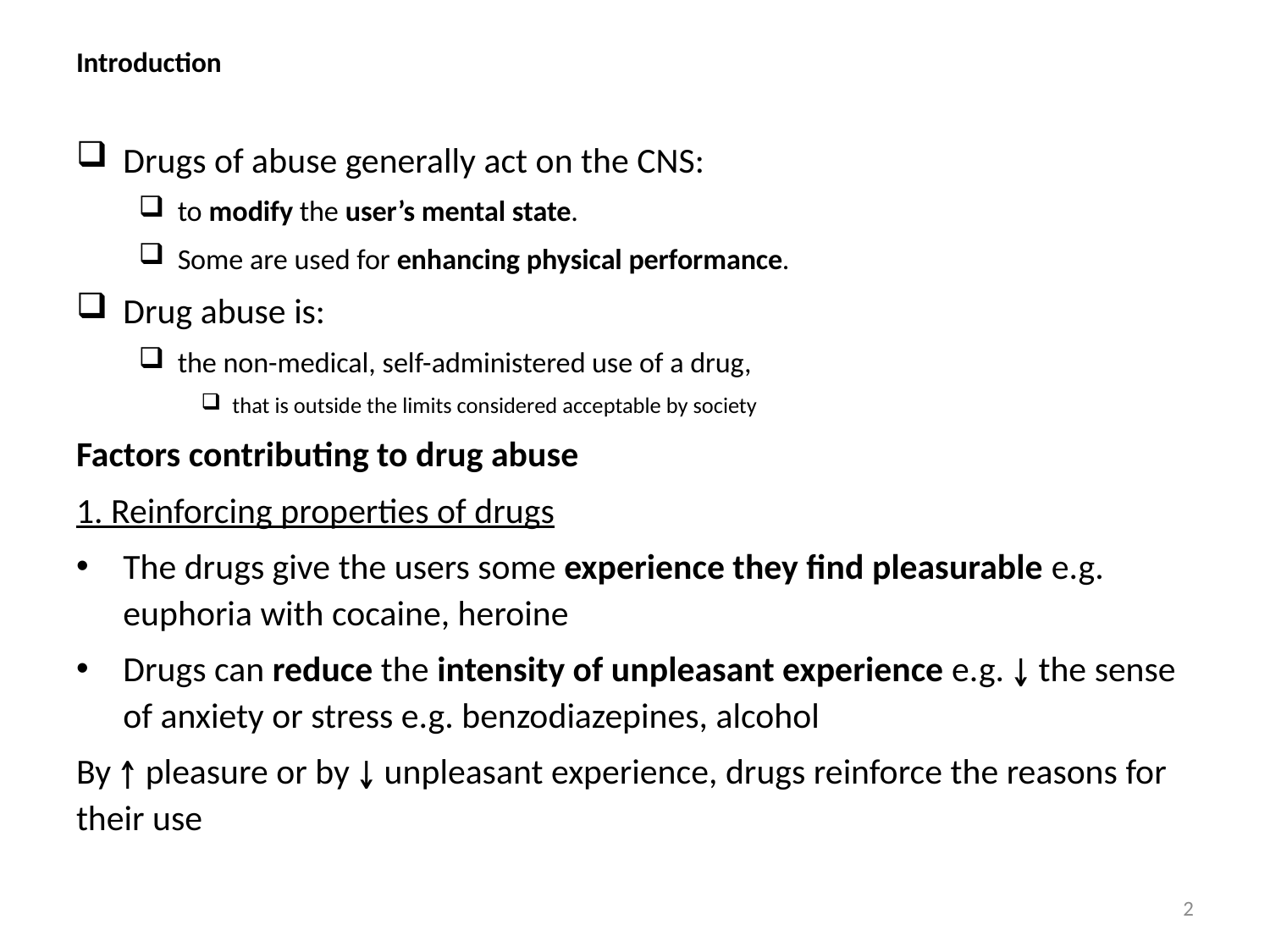

# Introduction
Drugs of abuse generally act on the CNS:
to modify the user’s mental state.
Some are used for enhancing physical performance.
Drug abuse is:
the non-medical, self-administered use of a drug,
that is outside the limits considered acceptable by society
Factors contributing to drug abuse
1. Reinforcing properties of drugs
The drugs give the users some experience they find pleasurable e.g. euphoria with cocaine, heroine
Drugs can reduce the intensity of unpleasant experience e.g. ↓ the sense of anxiety or stress e.g. benzodiazepines, alcohol
By ↑ pleasure or by ↓ unpleasant experience, drugs reinforce the reasons for their use

2